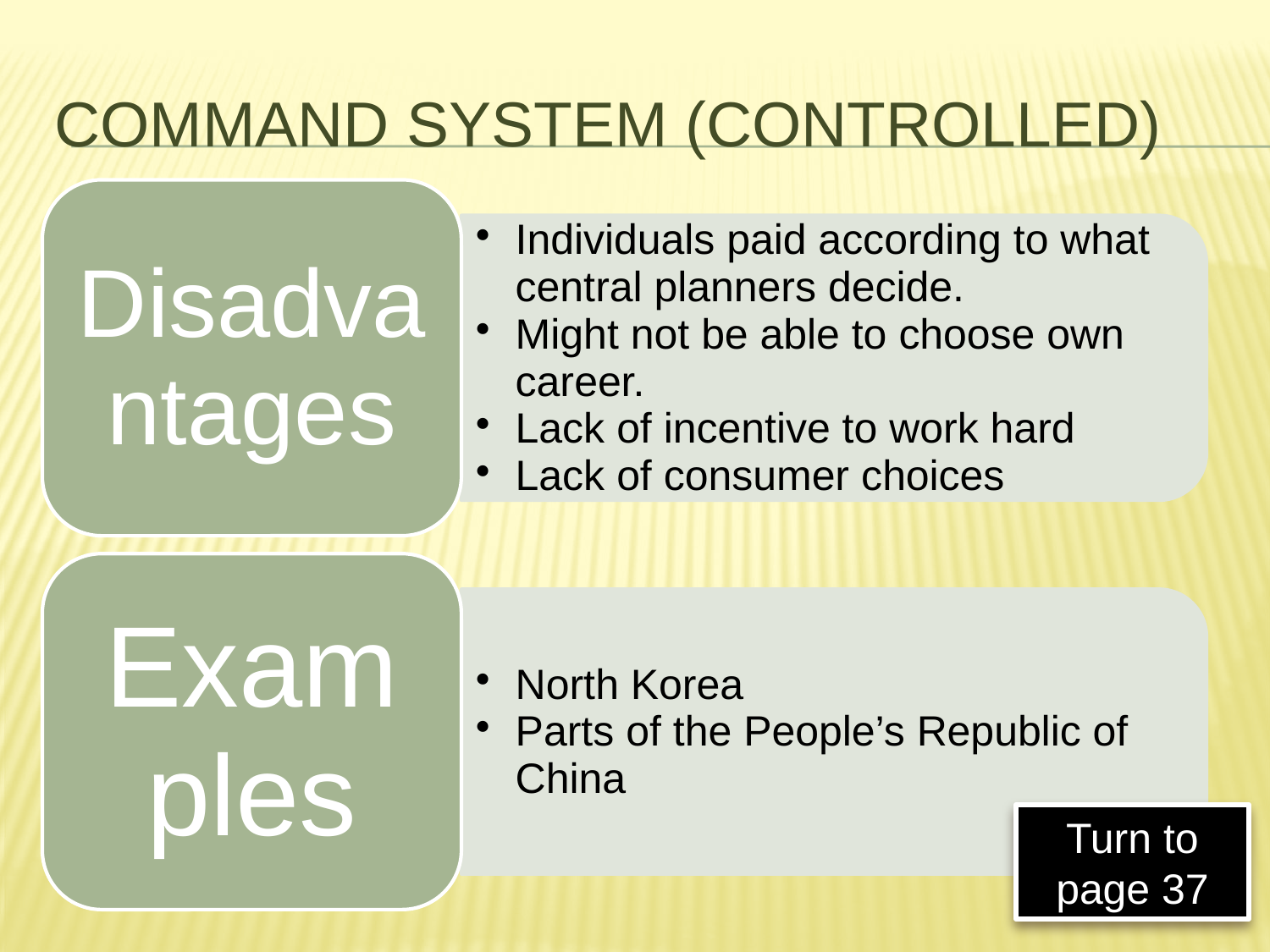

# Command system (CONTROLLED)
Disadvantages
Individuals paid according to what central planners decide.
Lack of consumer choices
Might not be able to choose own career.
Lack of incentive to work hard
Examples
North Korea
Parts of the People’s Republic of China
Turn to page 37